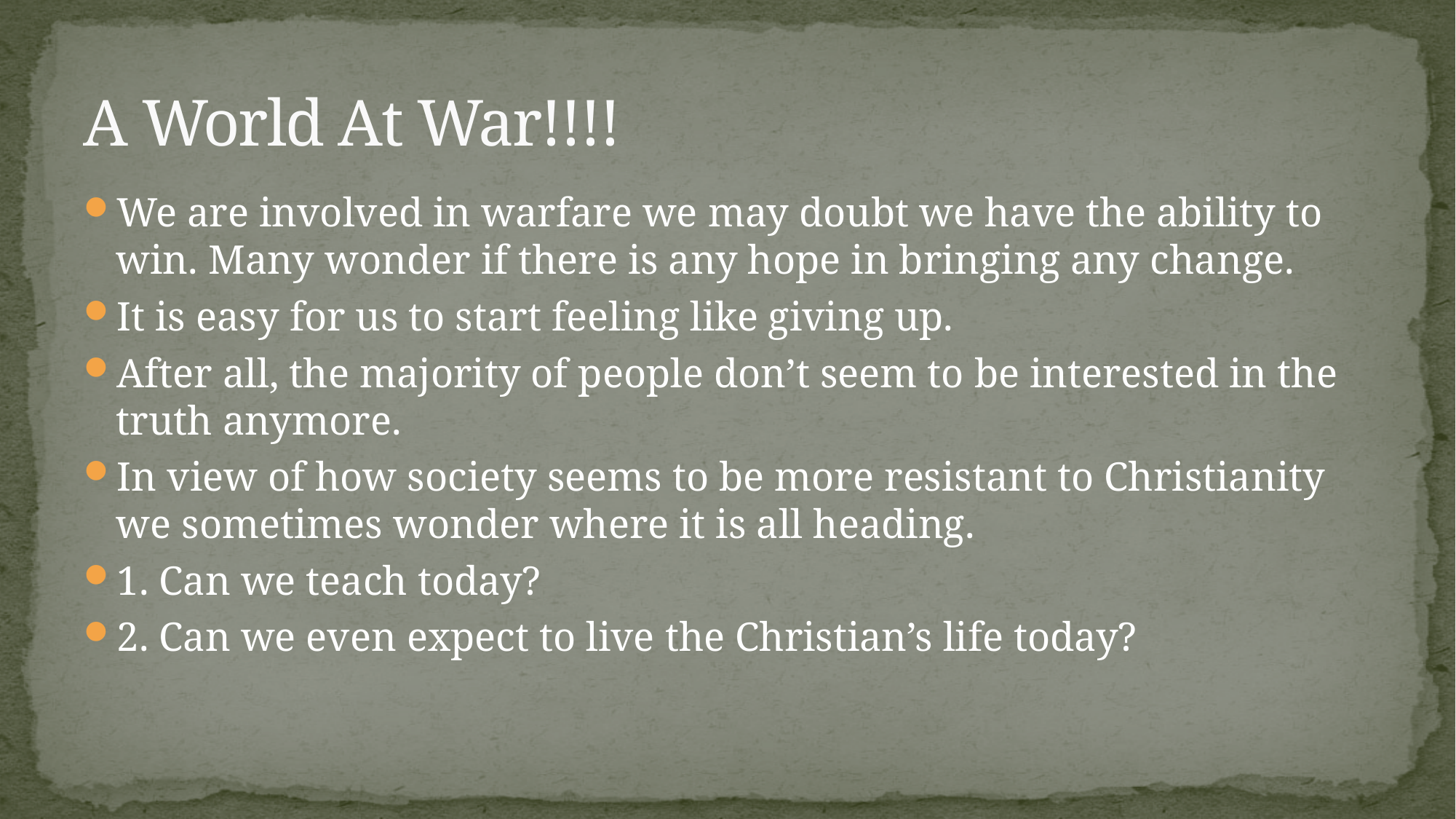

# A World At War!!!!
We are involved in warfare we may doubt we have the ability to win. Many wonder if there is any hope in bringing any change.
It is easy for us to start feeling like giving up.
After all, the majority of people don’t seem to be interested in the truth anymore.
In view of how society seems to be more resistant to Christianity we sometimes wonder where it is all heading.
1. Can we teach today?
2. Can we even expect to live the Christian’s life today?